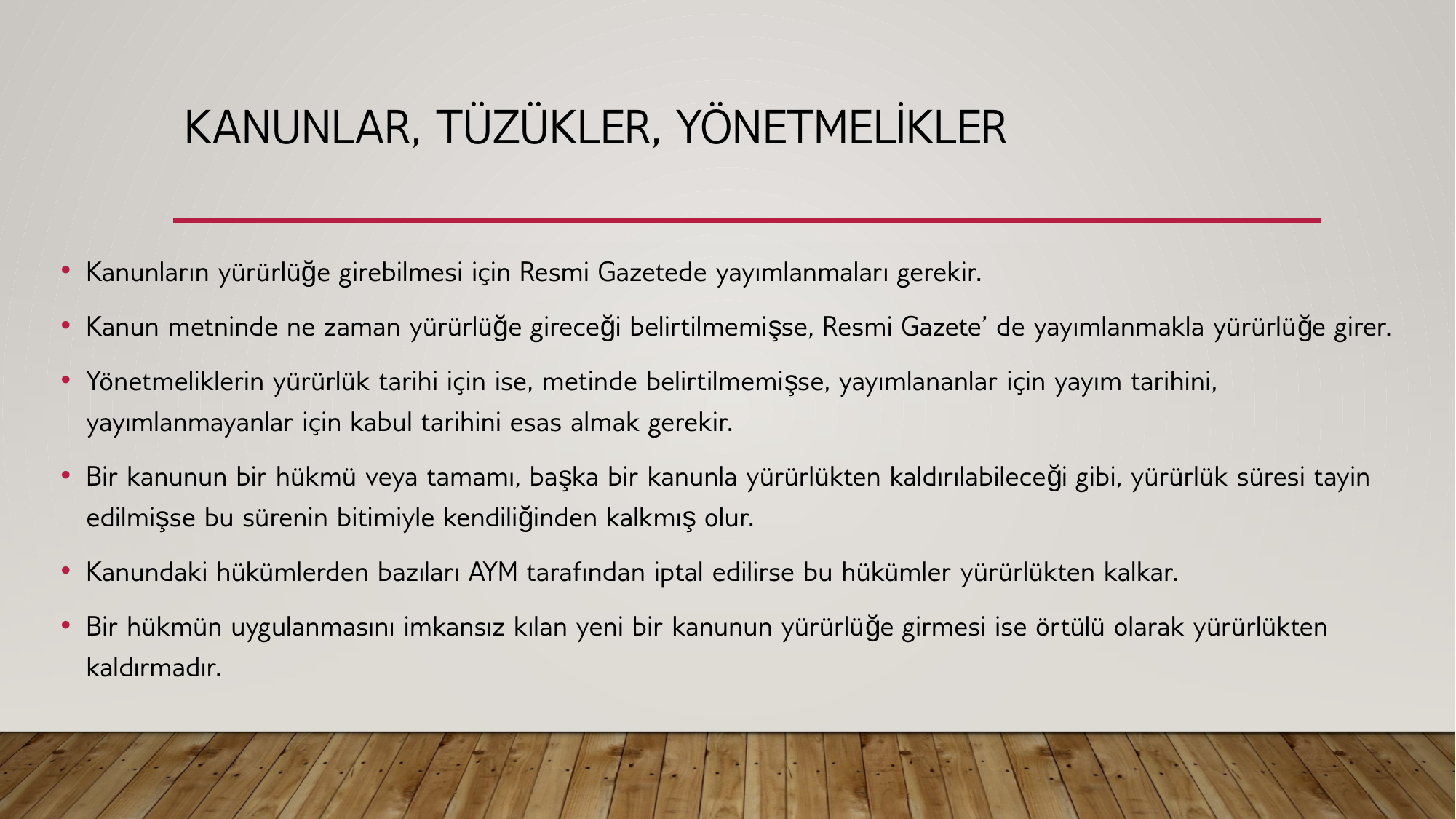

# KANUNLAR, TÜZÜKLER, YÖNETMELİKLER
Kanunların yürürlüğe girebilmesi için Resmi Gazetede yayımlanmaları gerekir.
Kanun metninde ne zaman yürürlüğe gireceği belirtilmemişse, Resmi Gazete’ de yayımlanmakla yürürlüğe girer.
Yönetmeliklerin yürürlük tarihi için ise, metinde belirtilmemişse, yayımlananlar için yayım tarihini, yayımlanmayanlar için kabul tarihini esas almak gerekir.
Bir kanunun bir hükmü veya tamamı, başka bir kanunla yürürlükten kaldırılabileceği gibi, yürürlük süresi tayin edilmişse bu sürenin bitimiyle kendiliğinden kalkmış olur.
Kanundaki hükümlerden bazıları AYM tarafından iptal edilirse bu hükümler yürürlükten kalkar.
Bir hükmün uygulanmasını imkansız kılan yeni bir kanunun yürürlüğe girmesi ise örtülü olarak yürürlükten kaldırmadır.